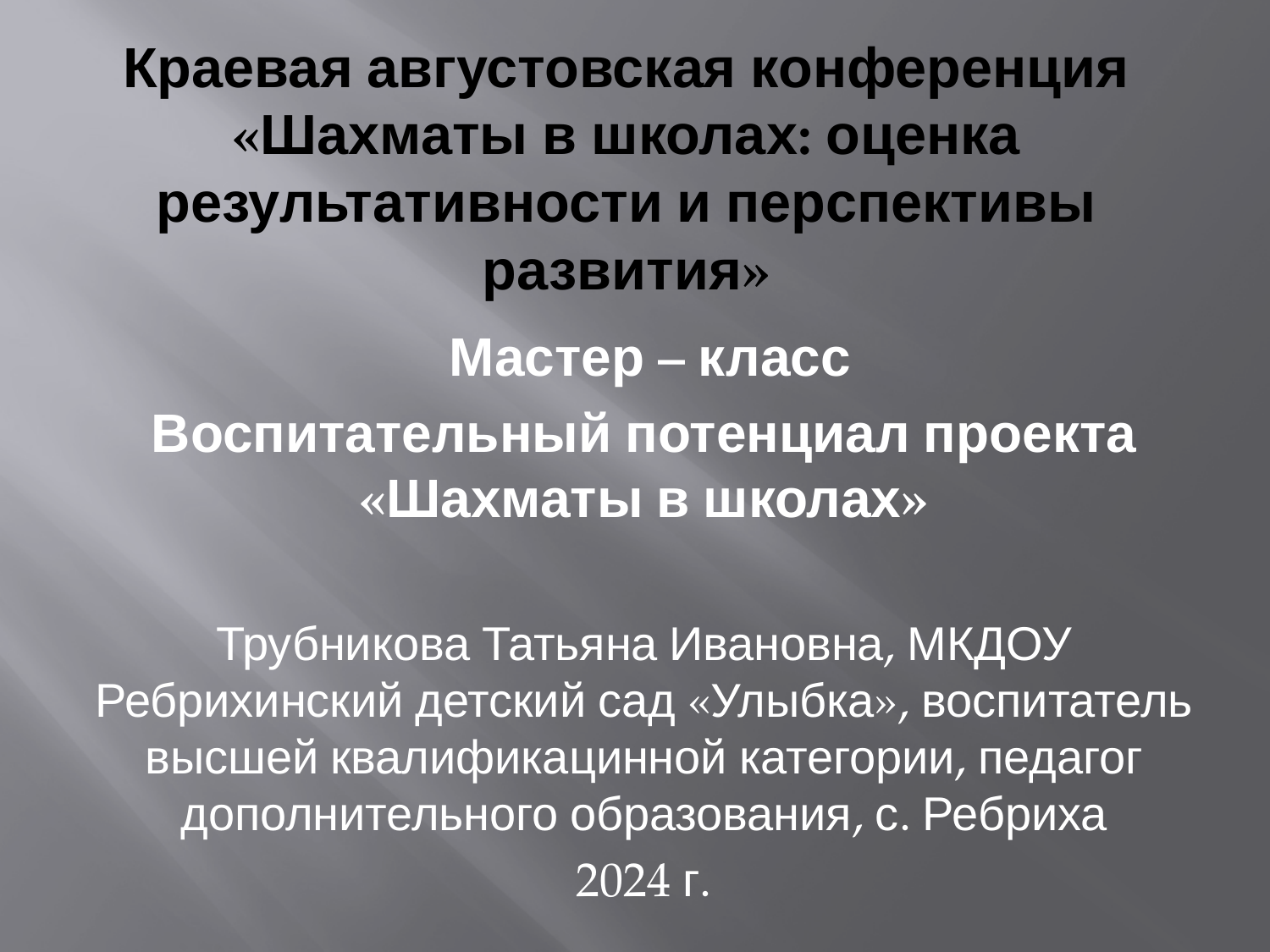

# Краевая августовская конференция «Шахматы в школах: оценка результативности и перспективы развития»
 Мастер – класс
Воспитательный потенциал проекта «Шахматы в школах»

Трубникова Татьяна Ивановна, МКДОУ Ребрихинский детский сад «Улыбка», воспитатель высшей квалификацинной категории, педагог дополнительного образования, с. Ребриха
2024 г.